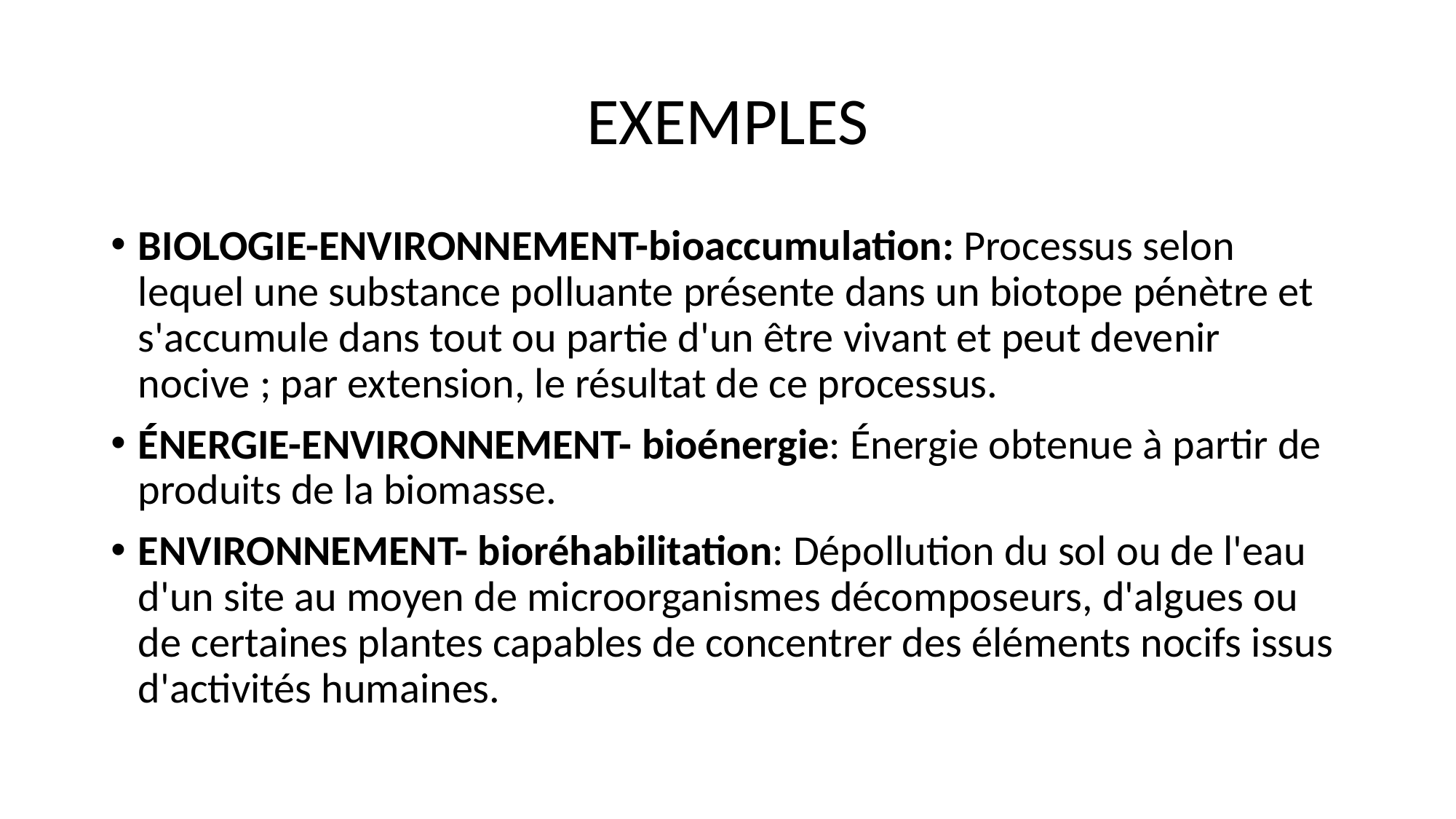

# EXEMPLES
BIOLOGIE-ENVIRONNEMENT-bioaccumulation: Processus selon lequel une substance polluante présente dans un biotope pénètre et s'accumule dans tout ou partie d'un être vivant et peut devenir nocive ; par extension, le résultat de ce processus.
ÉNERGIE-ENVIRONNEMENT- bioénergie: Énergie obtenue à partir de produits de la biomasse.
ENVIRONNEMENT- bioréhabilitation: Dépollution du sol ou de l'eau d'un site au moyen de microorganismes décomposeurs, d'algues ou de certaines plantes capables de concentrer des éléments nocifs issus d'activités humaines.